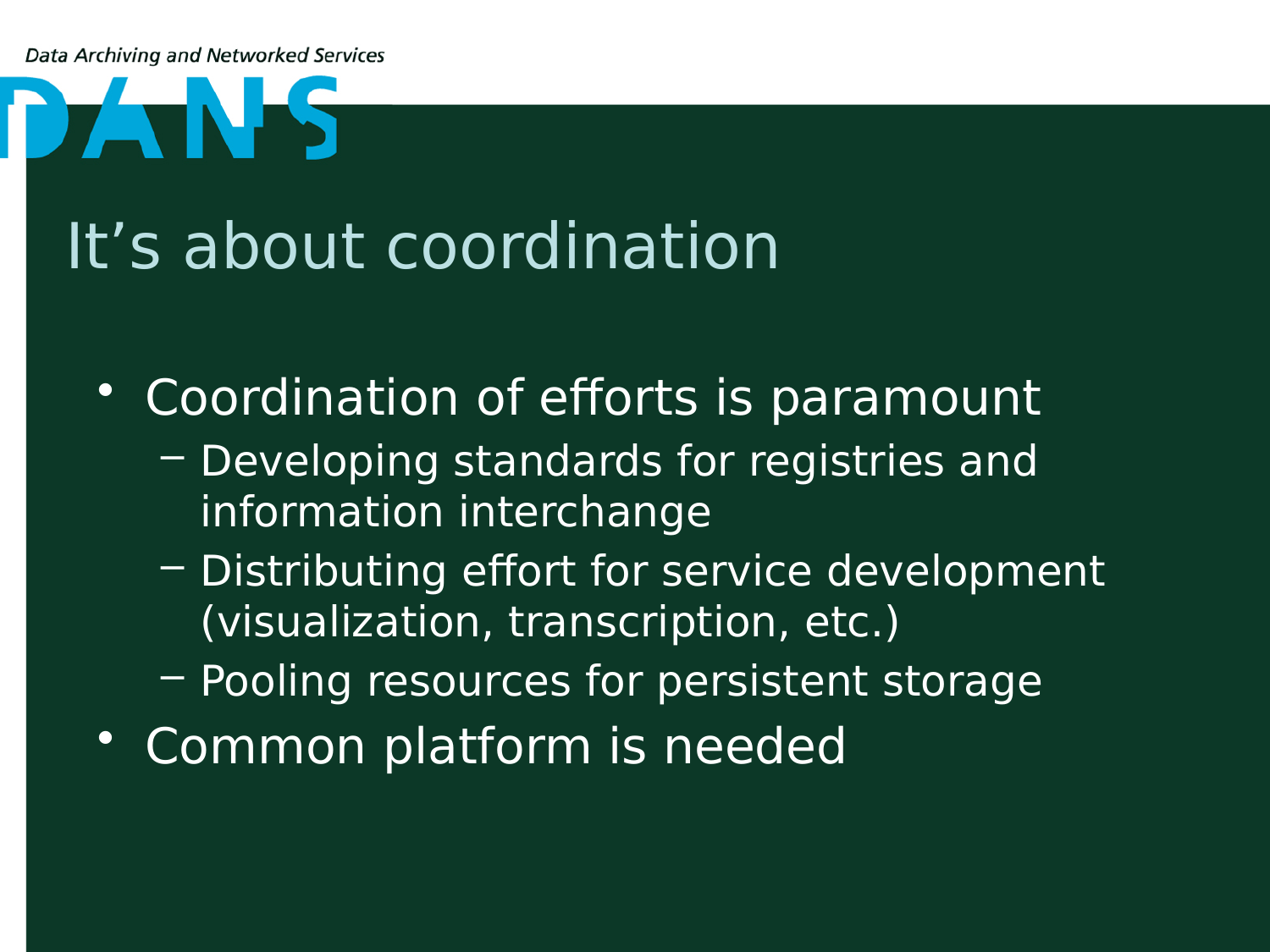

# It’s about coordination
Coordination of efforts is paramount
Developing standards for registries and information interchange
Distributing effort for service development (visualization, transcription, etc.)
Pooling resources for persistent storage
Common platform is needed